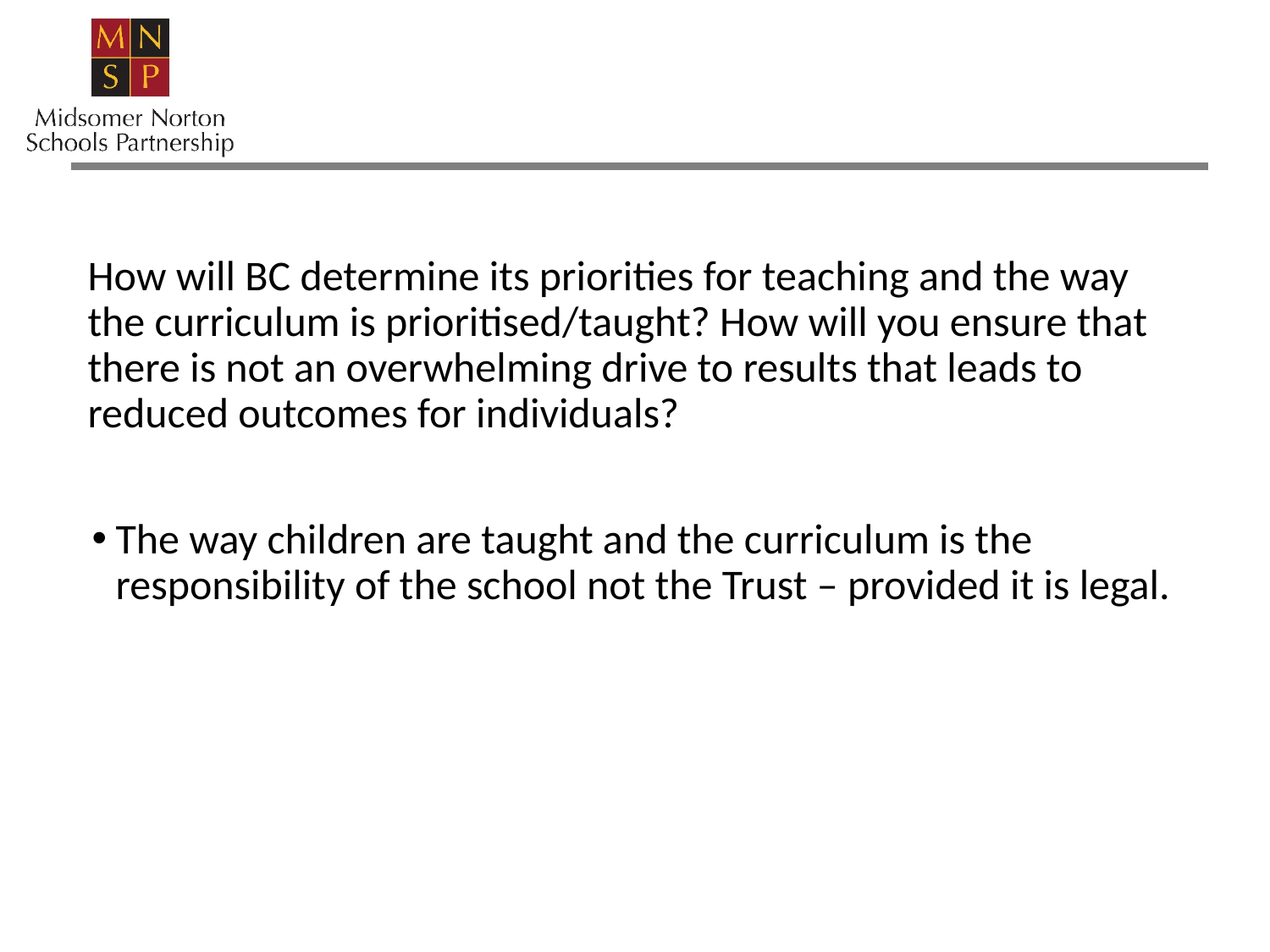

How will BC determine its priorities for teaching and the way the curriculum is prioritised/taught? How will you ensure that there is not an overwhelming drive to results that leads to reduced outcomes for individuals?
The way children are taught and the curriculum is the responsibility of the school not the Trust – provided it is legal.